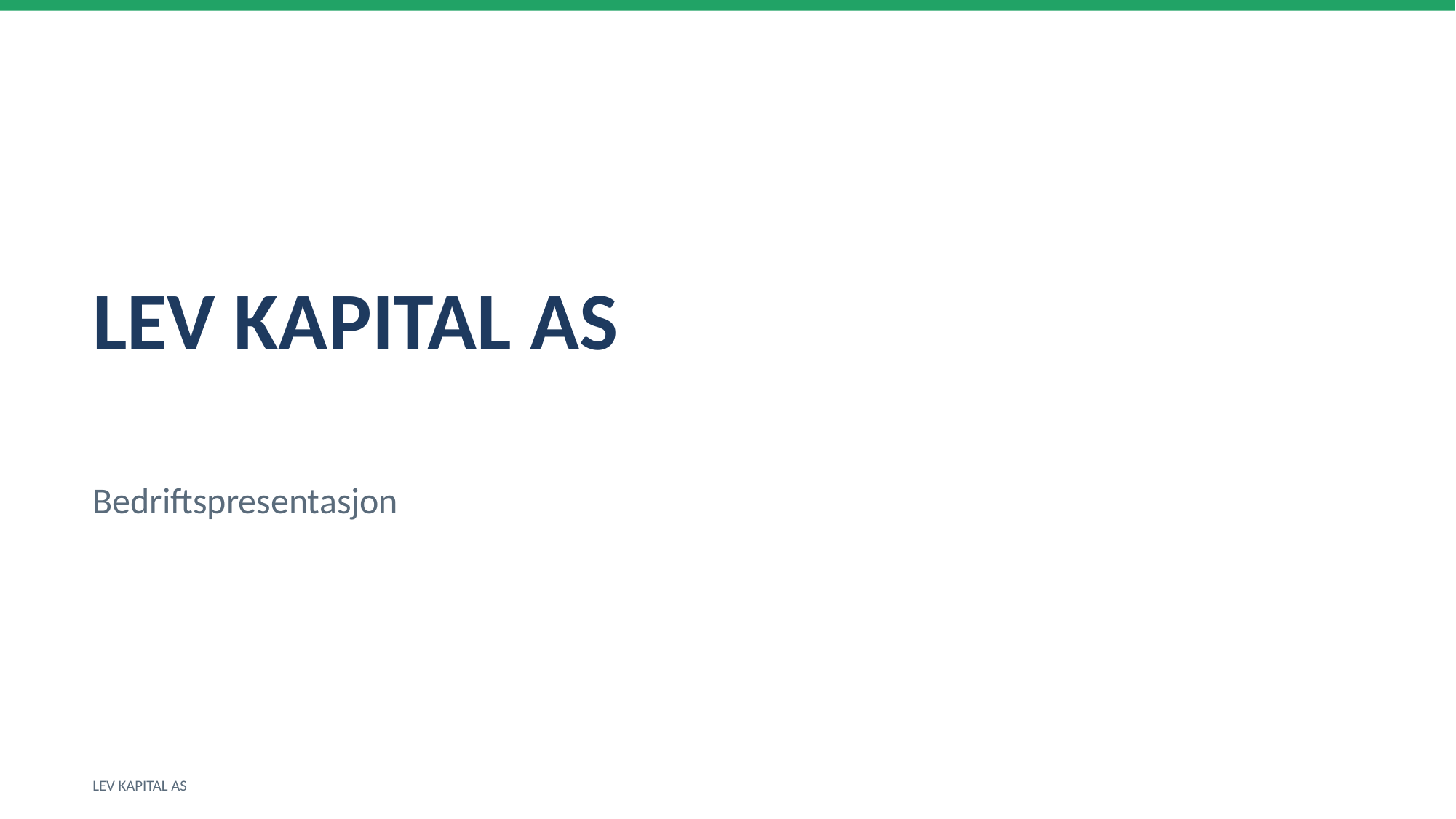

LEV KAPITAL AS
Bedriftspresentasjon
LEV KAPITAL AS